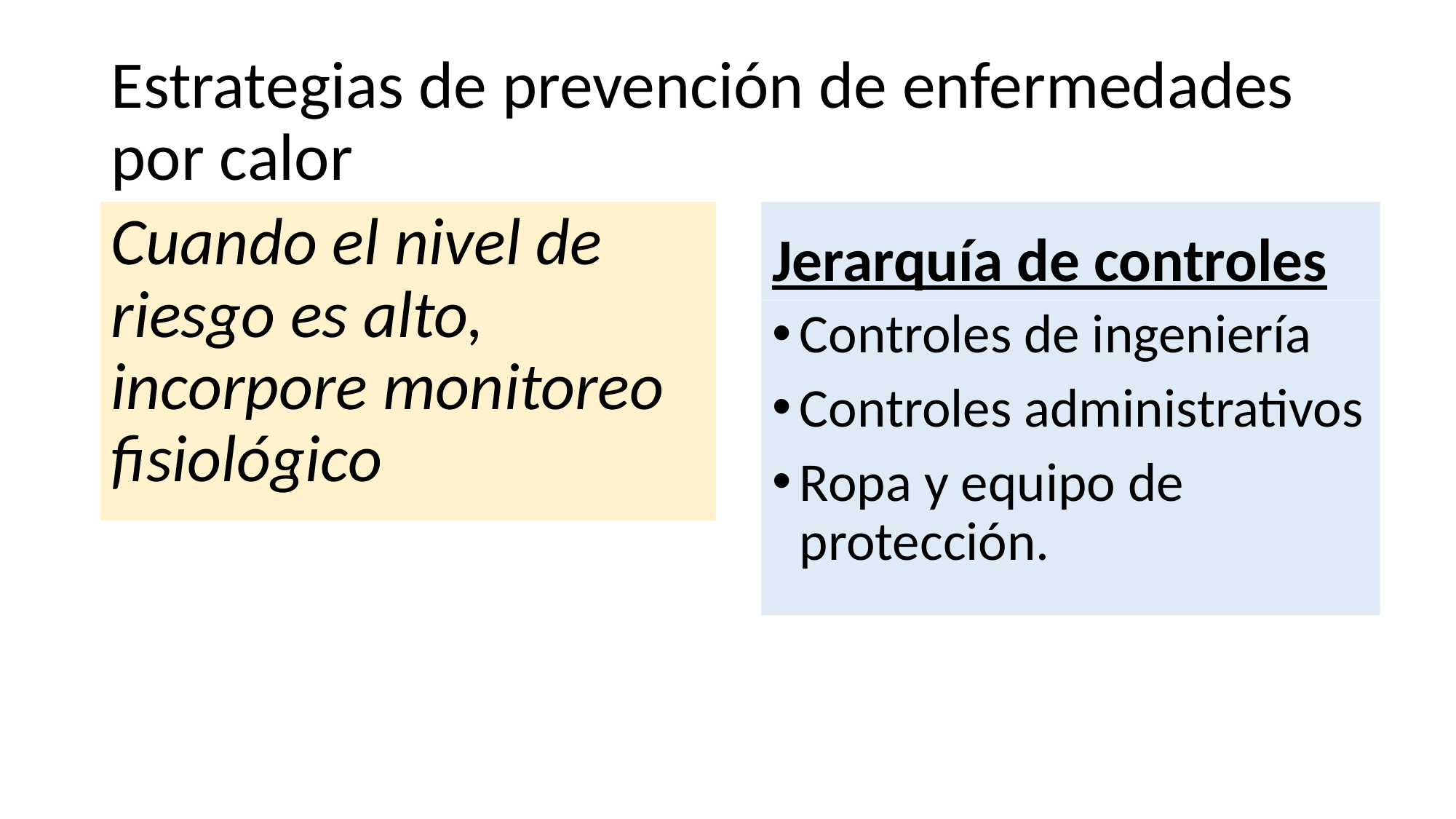

# Estrategias de prevención de enfermedades por calor
Cuando el nivel de riesgo es alto, incorpore monitoreo fisiológico
Jerarquía de controles
Controles de ingeniería
Controles administrativos
Ropa y equipo de protección.